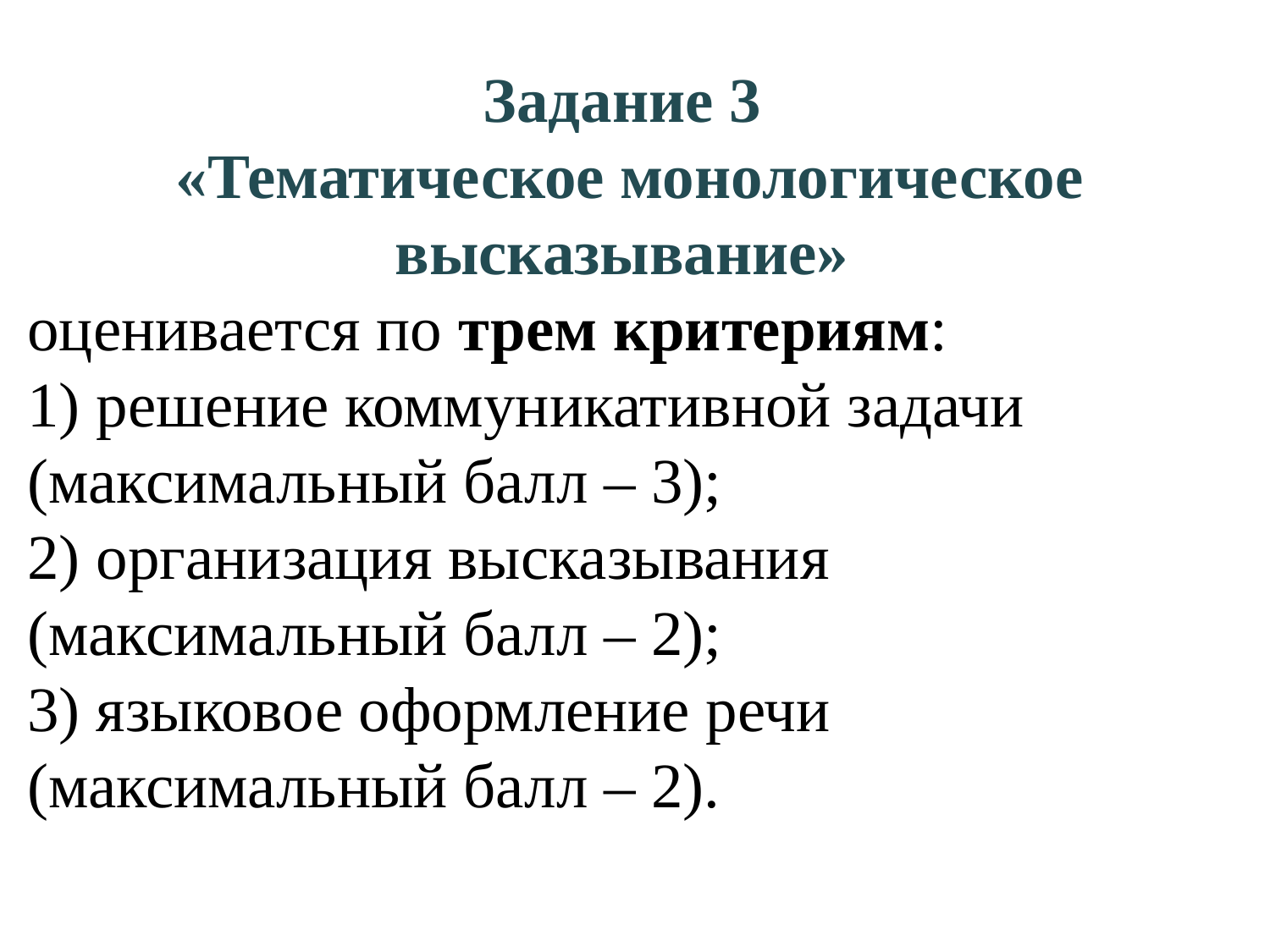

Задание 3
«Тематическое монологическое высказывание»
оценивается по трем критериям:
1) решение коммуникативной задачи (максимальный балл – 3);
2) организация высказывания (максимальный балл – 2);
3) языковое оформление речи (максимальный балл – 2).